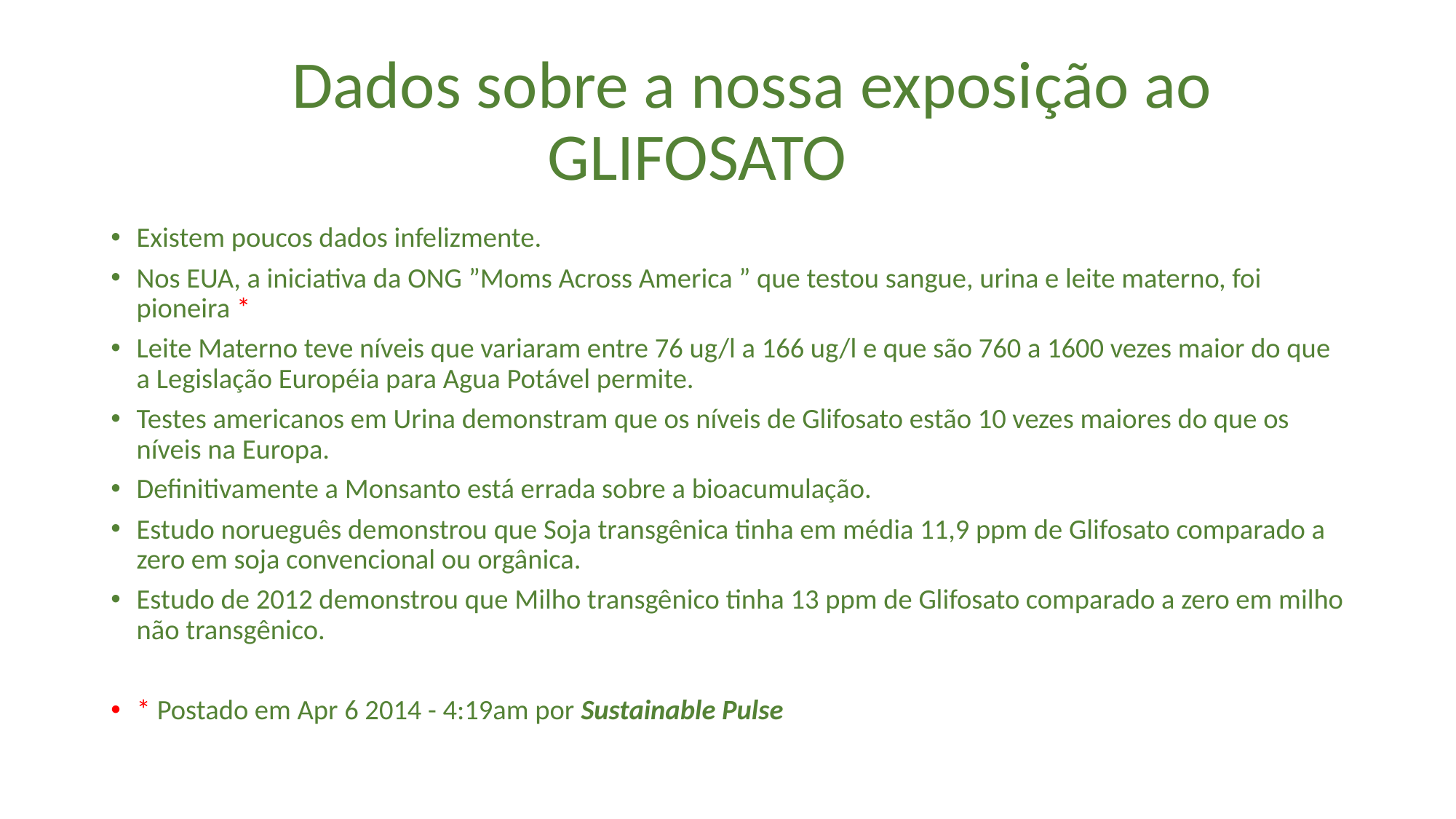

# Dados sobre a nossa exposição ao GLIFOSATO
Existem poucos dados infelizmente.
Nos EUA, a iniciativa da ONG ”Moms Across America ” que testou sangue, urina e leite materno, foi pioneira *
Leite Materno teve níveis que variaram entre 76 ug/l a 166 ug/l e que são 760 a 1600 vezes maior do que a Legislação Européia para Agua Potável permite.
Testes americanos em Urina demonstram que os níveis de Glifosato estão 10 vezes maiores do que os níveis na Europa.
Definitivamente a Monsanto está errada sobre a bioacumulação.
Estudo norueguês demonstrou que Soja transgênica tinha em média 11,9 ppm de Glifosato comparado a zero em soja convencional ou orgânica.
Estudo de 2012 demonstrou que Milho transgênico tinha 13 ppm de Glifosato comparado a zero em milho não transgênico.

* Postado em Apr 6 2014 - 4:19am por Sustainable Pulse